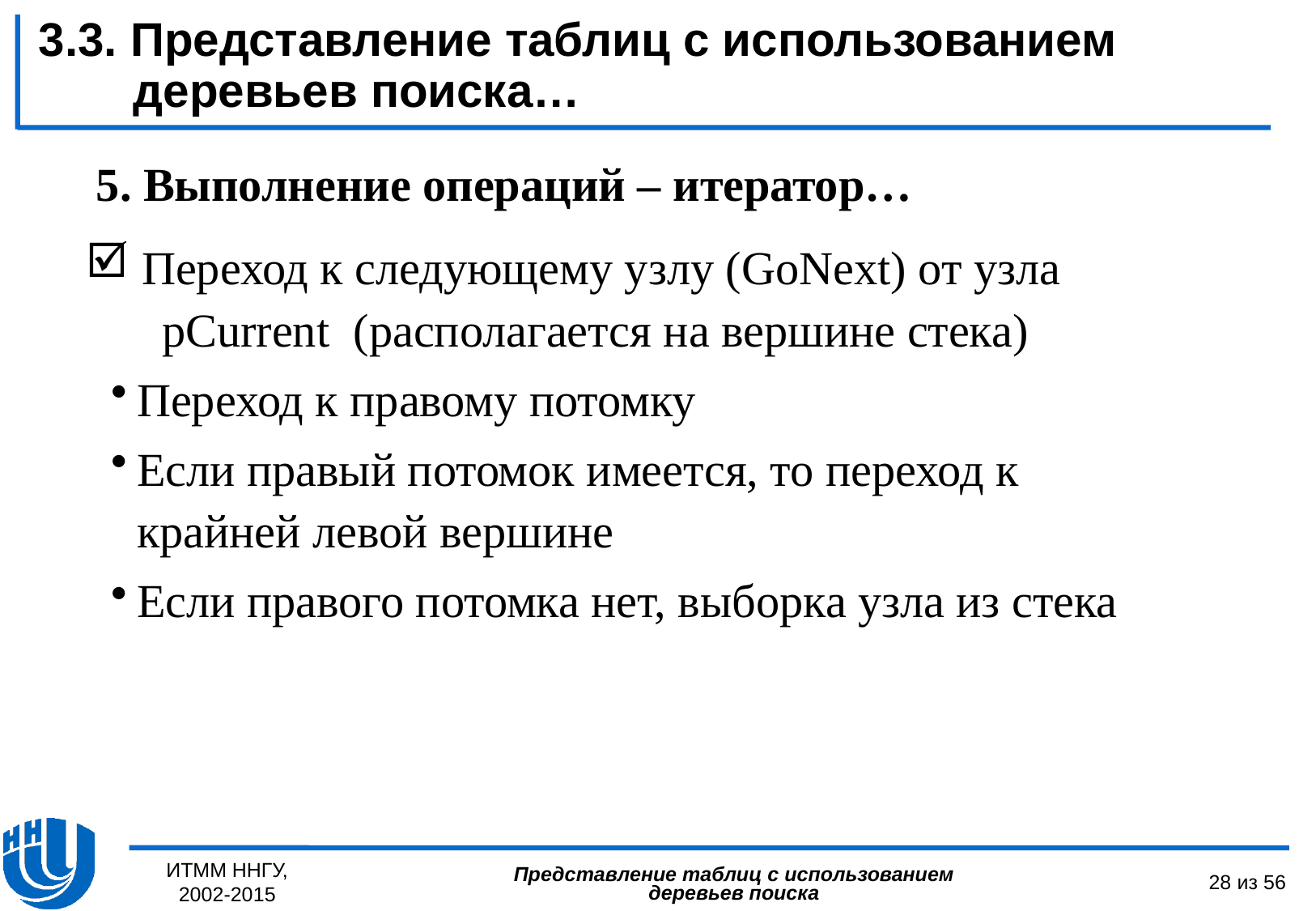

3.3. Представление таблиц с использованием деревьев поиска…
5. Выполнение операций – итератор…
 Переход к следующему узлу (GoNext) от узла
    pCurrent  (располагается на вершине стека)
Переход к правому потомку
Если правый потомок имеется, то переход к крайней левой вершине
Если правого потомка нет, выборка узла из стека
ИТММ ННГУ, 2002-2015
28 из 56
Представление таблиц с использованием деревьев поиска